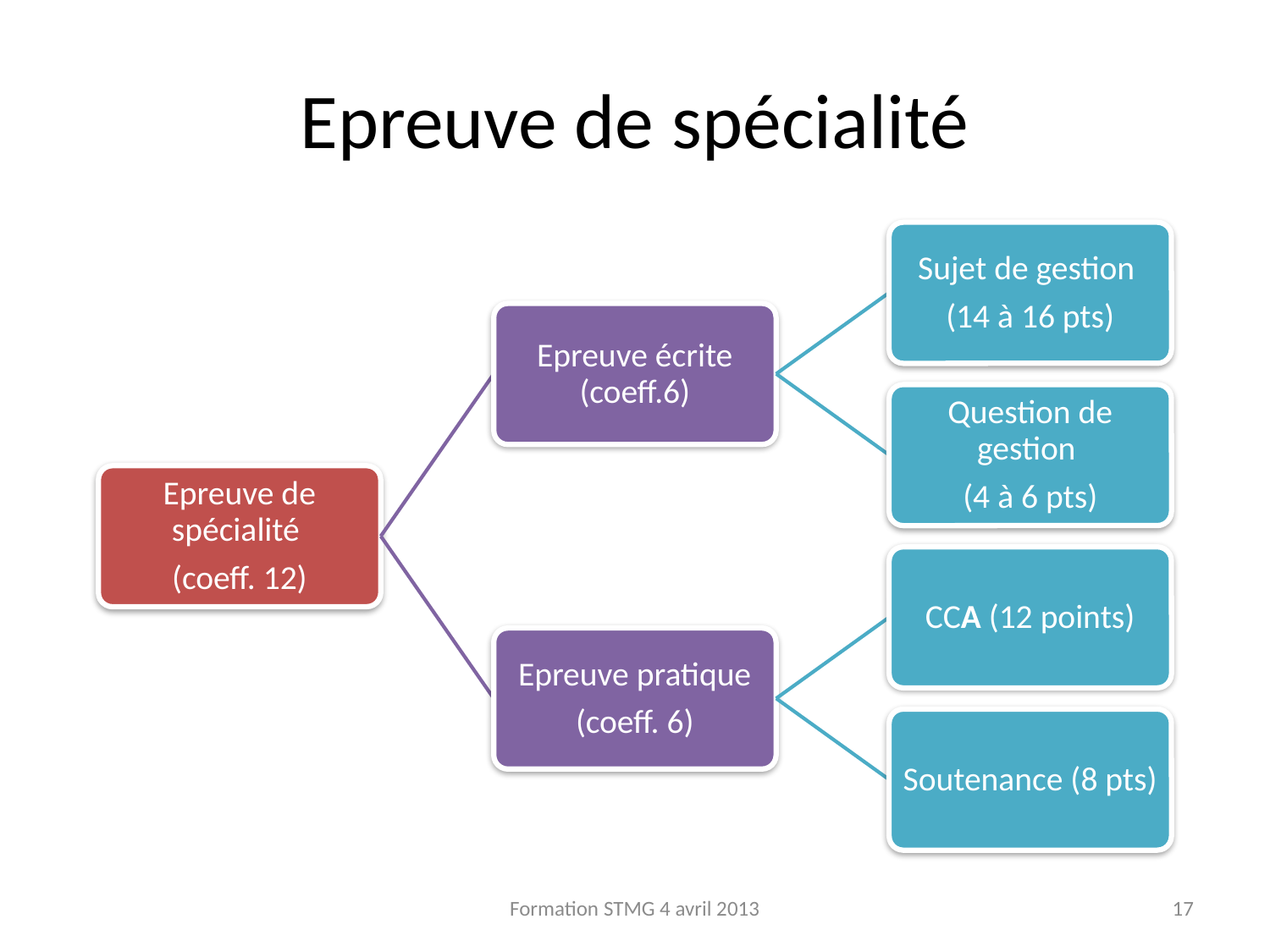

# Epreuve de spécialité
Epreuve de spécialité
(coeff. 12)

Epreuve écrite (coeff.6)

Sujet de gestion
(14 à 16 pts)

Question de gestion
(4 à 6 pts)

Epreuve pratique
(coeff. 6)

CCA (12 points)

Soutenance (8 pts)
Formation STMG 4 avril 2013
17